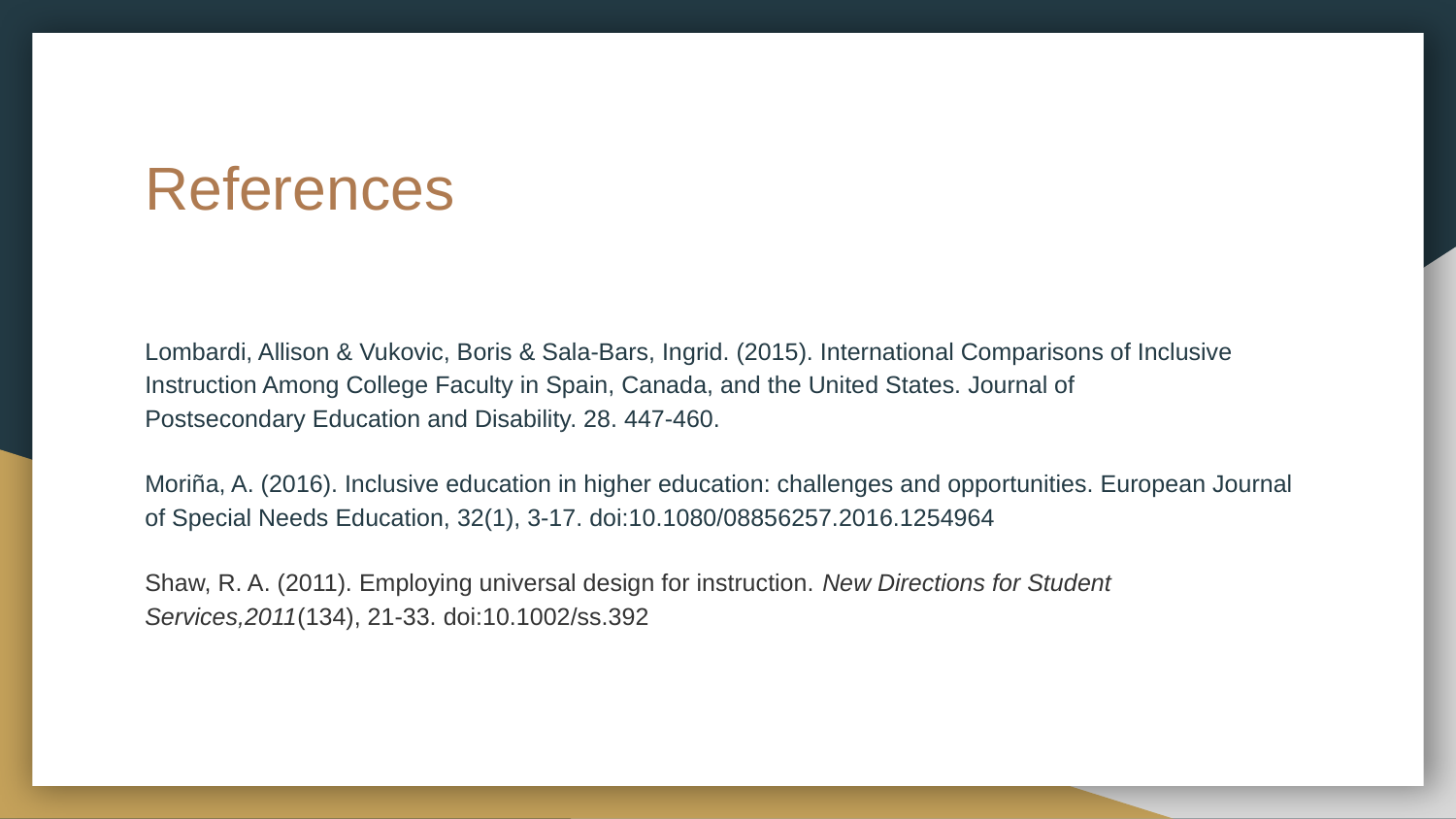

# References
Lombardi, Allison & Vukovic, Boris & Sala-Bars, Ingrid. (2015). International Comparisons of Inclusive 	Instruction Among College Faculty in Spain, Canada, and the United States. Journal of 	Postsecondary Education and Disability. 28. 447-460.
Moriña, A. (2016). Inclusive education in higher education: challenges and opportunities. European Journal 	of Special Needs Education, 32(1), 3-17. doi:10.1080/08856257.2016.1254964
Shaw, R. A. (2011). Employing universal design for instruction. New Directions for Student 	Services,2011(134), 21-33. doi:10.1002/ss.392